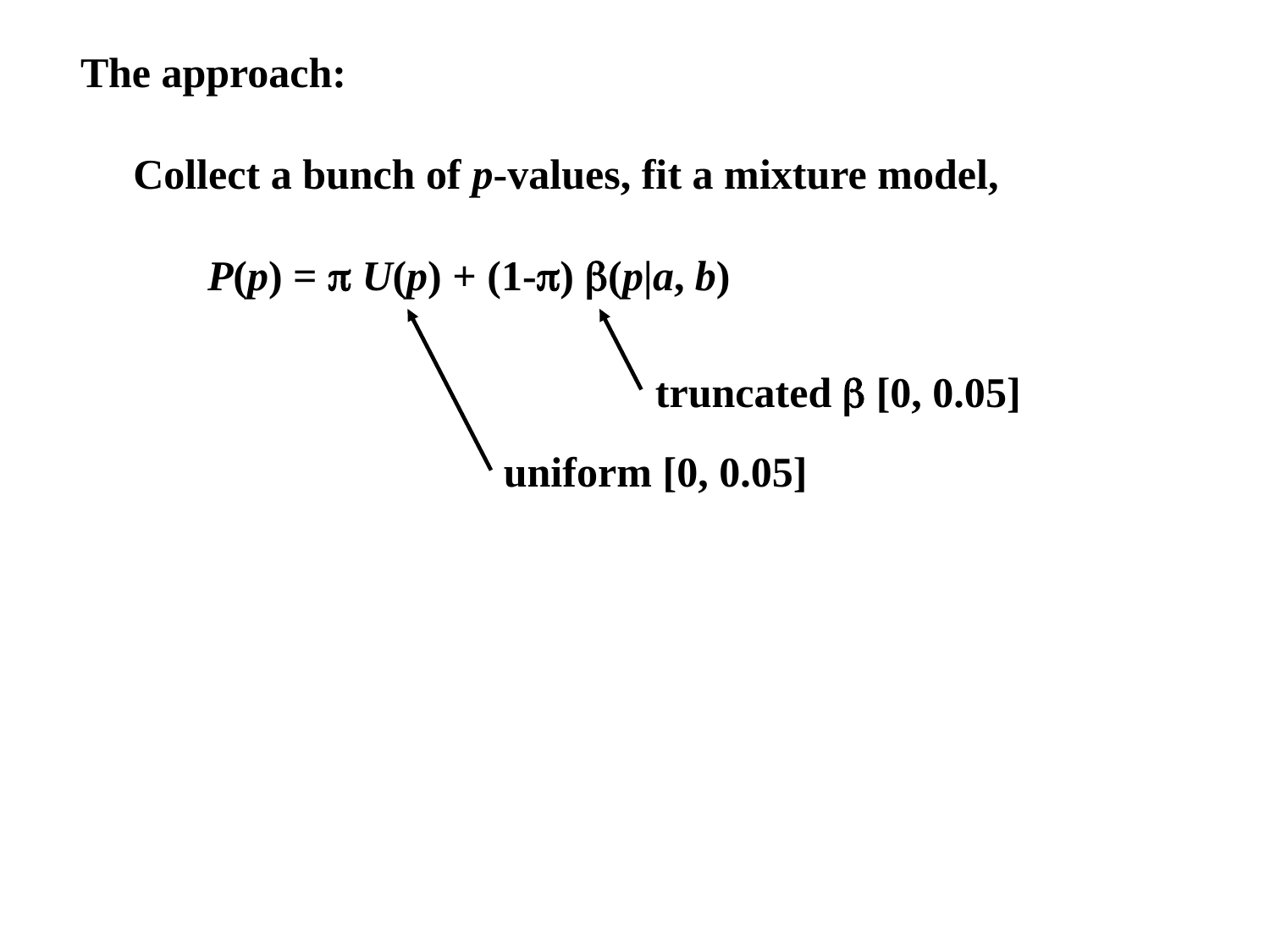

The approach:

     Collect a bunch of p-values, fit a mixture model,

	P(p) = π U(p) + (1-π) β(p|a, b)
truncated β [0, 0.05]
uniform [0, 0.05]